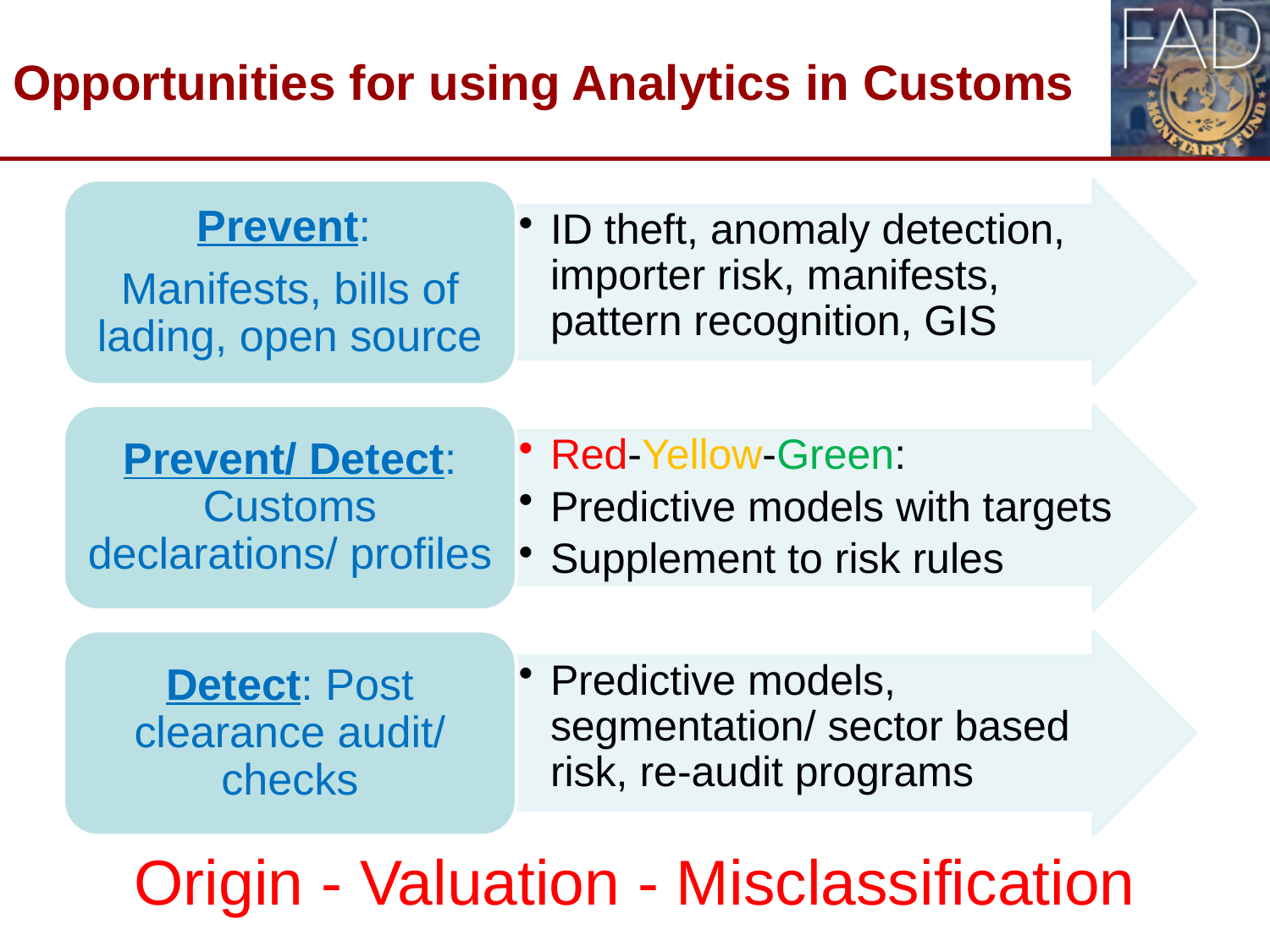

# Opportunities for using Analytics in Customs
ID theft, anomaly detection, importer risk, manifests, pattern recognition, GIS
Prevent:
Manifests, bills of lading, open source
Red-Yellow-Green:
Predictive models with targets
Supplement to risk rules
Prevent/ Detect: Customs declarations/ profiles
Predictive models, segmentation/ sector based risk, re-audit programs

Detect: Post clearance audit/ checks
Origin - Valuation - Misclassification